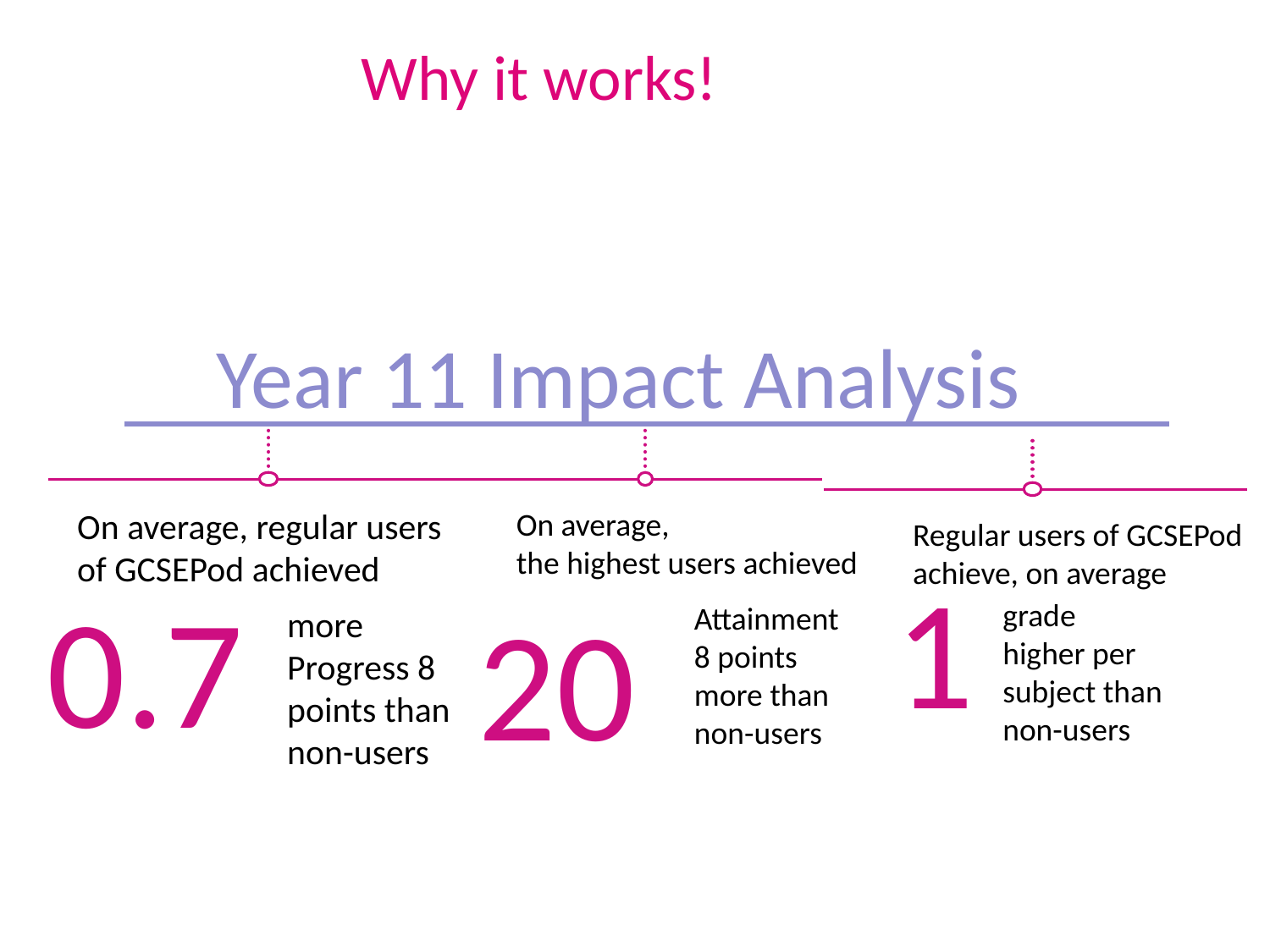

Why it works!
Teacher Introduction
Year 11 Impact Analysis

On average, regular users of GCSEPod achieved
0.7
more
Progress 8
points than
non-users

On average,
the highest users achieved
20
Attainment
8 points
more than
non-users

Regular users of GCSEPod
achieve, on average
1
grade
higher per
subject than
non-users